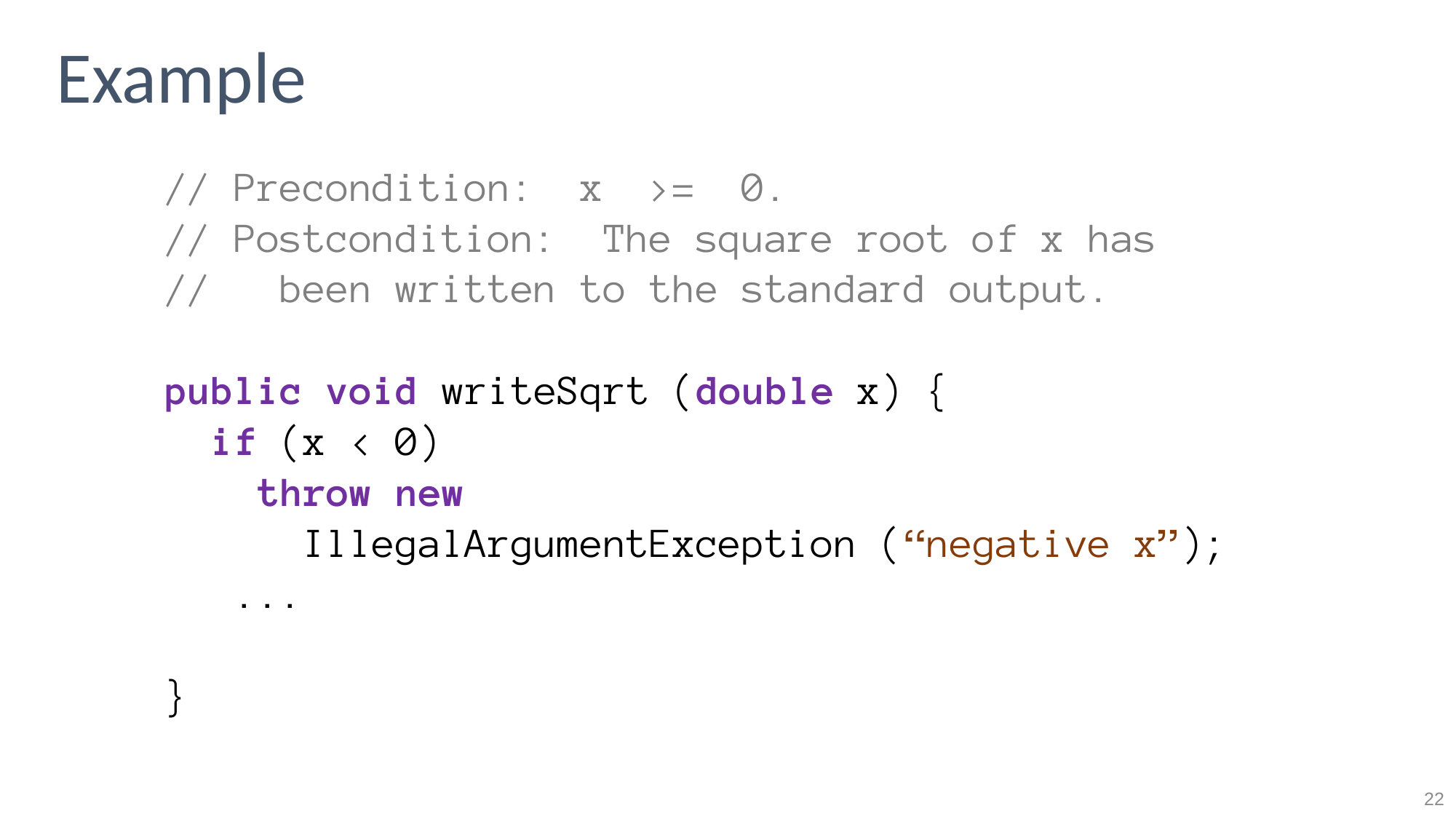

# Example
// Precondition:  x  >=  0.
// Postcondition:  The square root of x has
//   been written to the standard output.

public void writeSqrt (double x) {
  if (x < 0)
    throw new
      IllegalArgumentException (“negative x”);
   ...

}
22